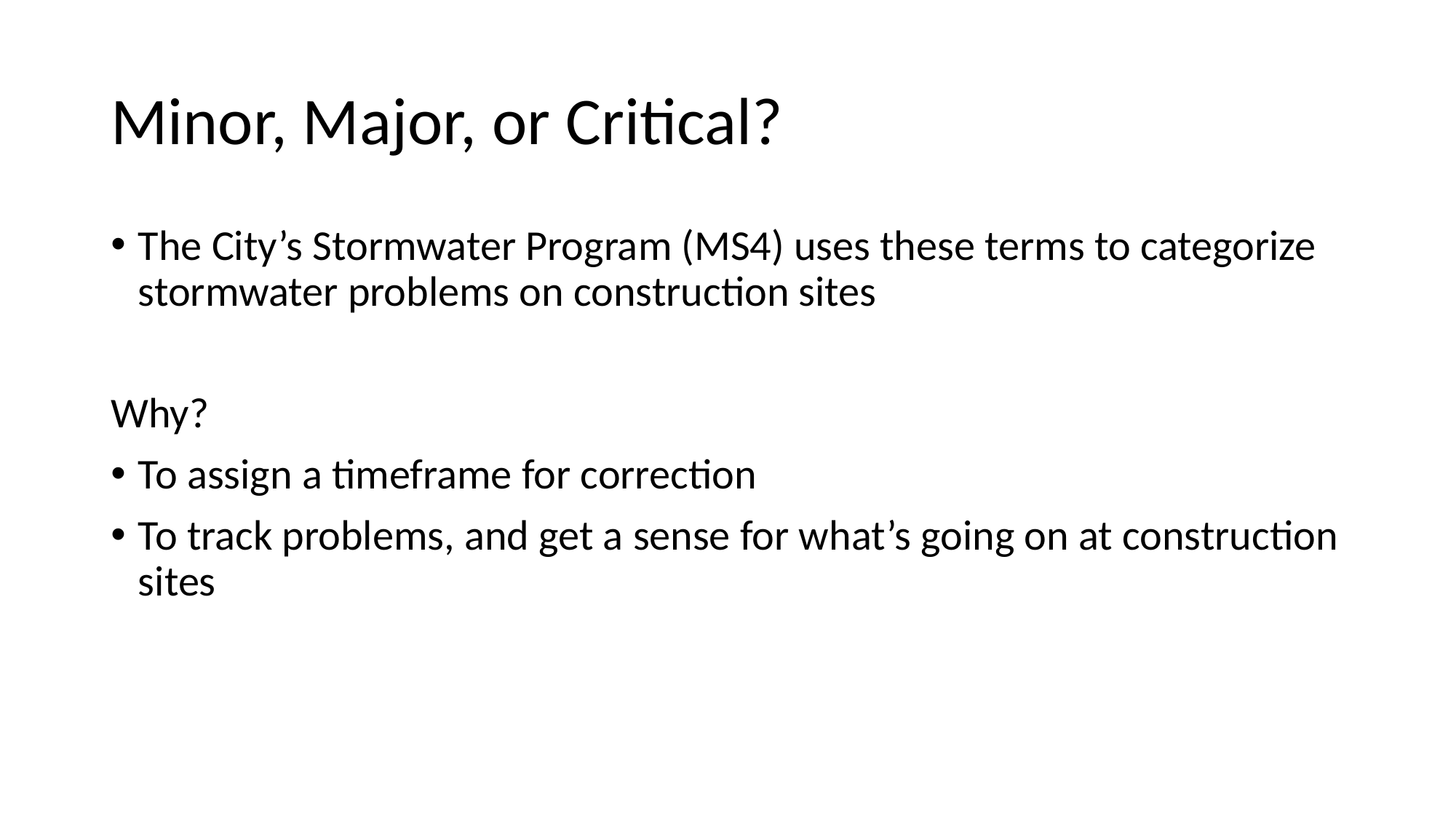

# Minor, Major, or Critical?
The City’s Stormwater Program (MS4) uses these terms to categorize stormwater problems on construction sites

Why?
To assign a timeframe for correction
To track problems, and get a sense for what’s going on at construction sites